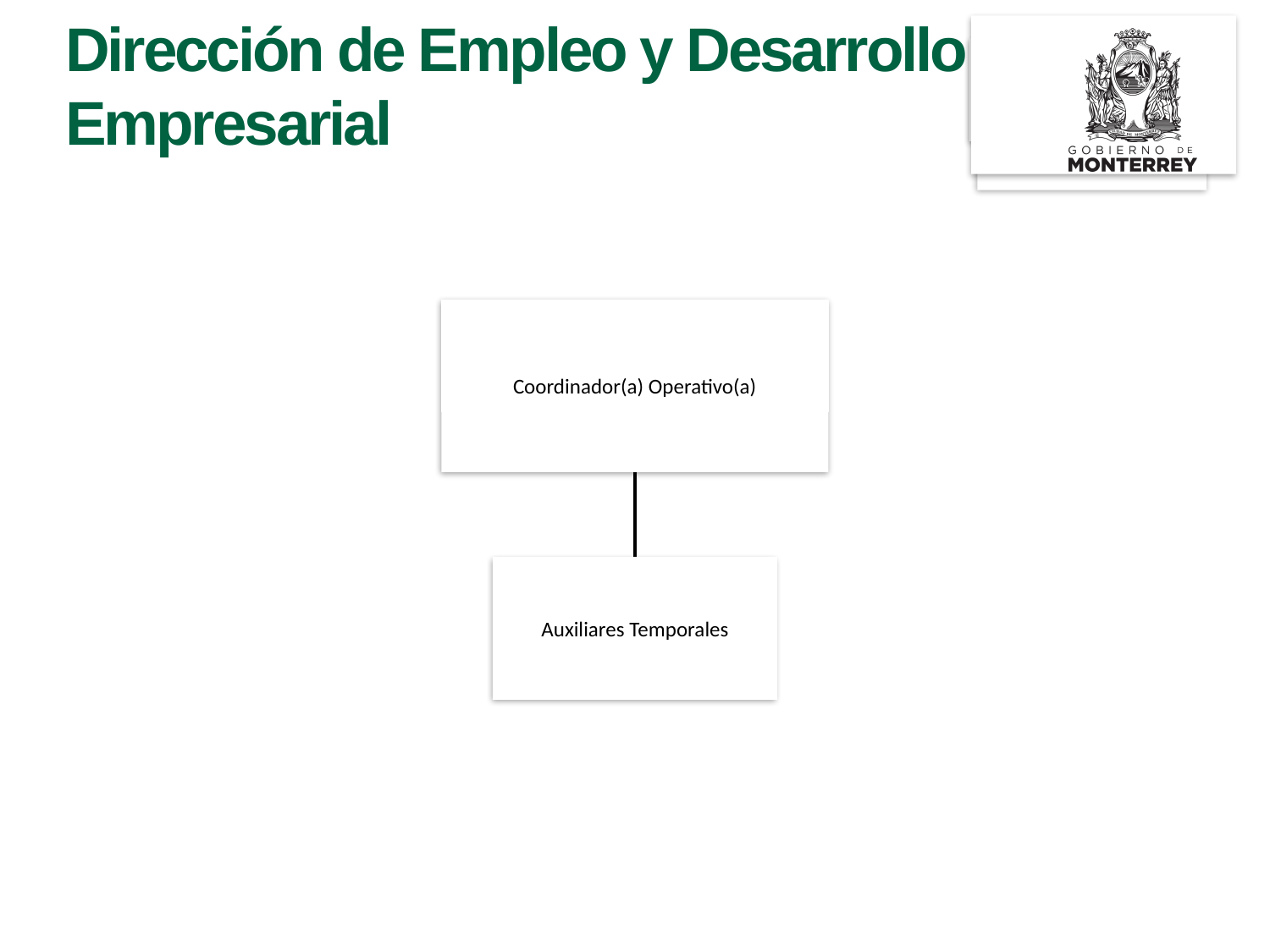

Dirección de Empleo y Desarrollo Empresarial
Coordinador(a) Operativo(a)
Auxiliares Temporales